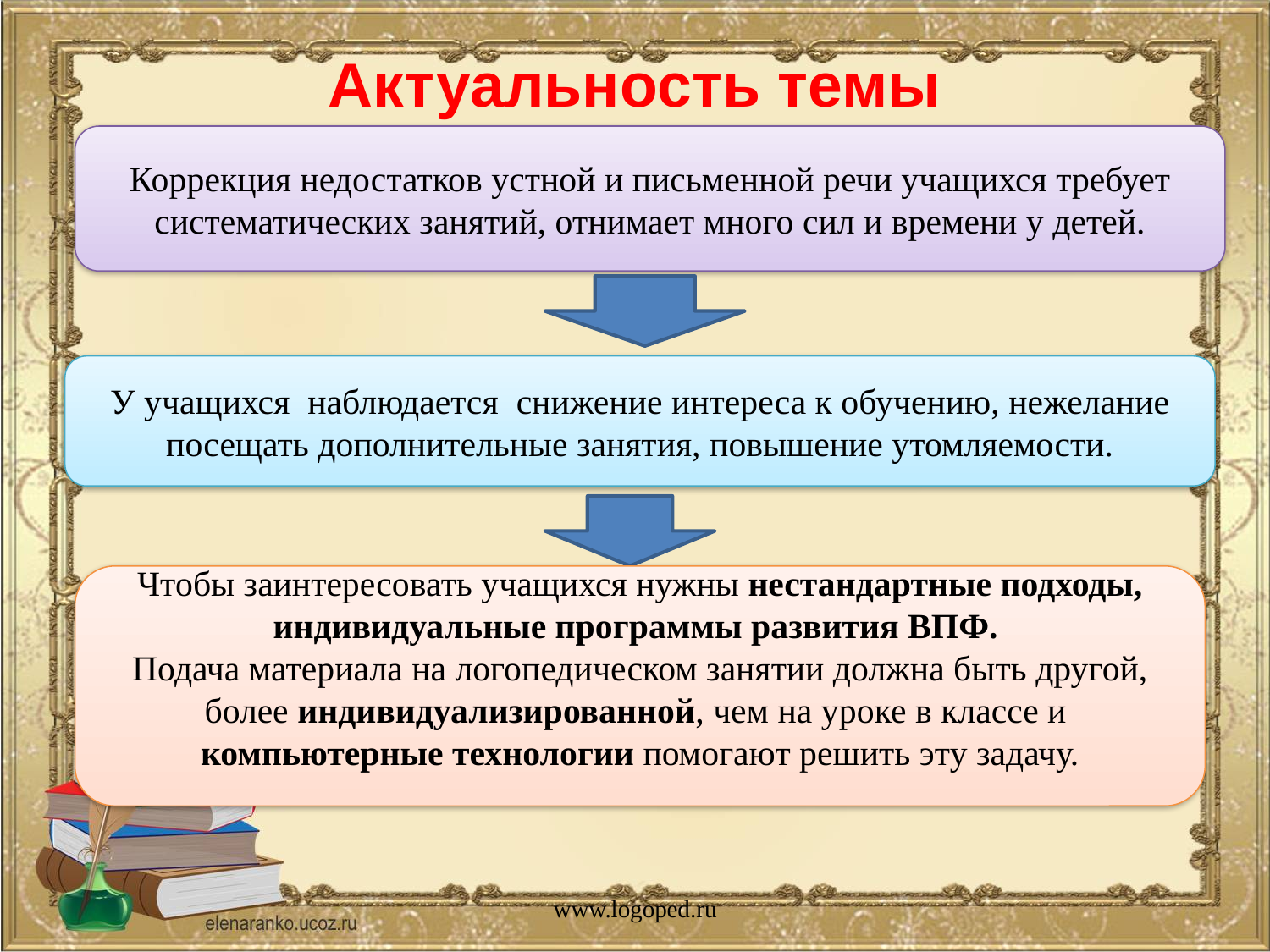

# Актуальность темы

Коррекция недостатков устной и письменной речи учащихся требует систематических занятий, отнимает много сил и времени у детей.

У учащихся  наблюдается  снижение интереса к обучению, нежелание посещать дополнительные занятия, повышение утомляемости.

Чтобы заинтересовать учащихся нужны нестандартные подходы, индивидуальные программы развития ВПФ.
Подача материала на логопедическом занятии должна быть другой, более индивидуализированной, чем на уроке в классе и  компьютерные технологии помогают решить эту задачу.

www.logoped.ru